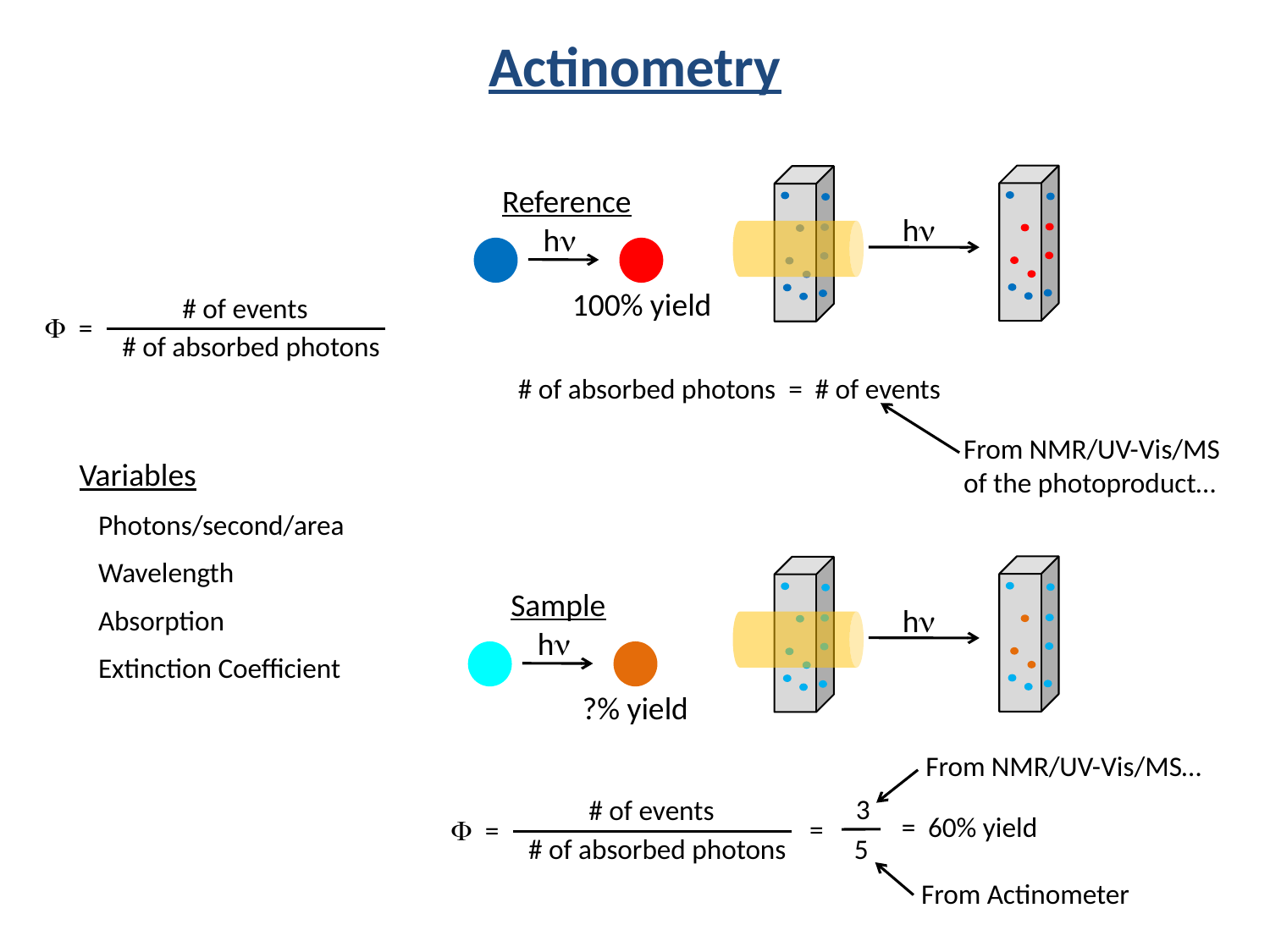

Actinometry

Reference

hν
hν

100% yield
# of events
Φ  =
# of absorbed photons
# of absorbed photons  =  # of events
From NMR/UV-Vis/MS of the photoproduct…
Variables
   Photons/second/area
   Wavelength
   Absorption
   Extinction Coefficient

Sample
hν
hν

?% yield
From NMR/UV-Vis/MS…
3
=
5
# of events
Φ  =
# of absorbed photons
=  60% yield
From Actinometer